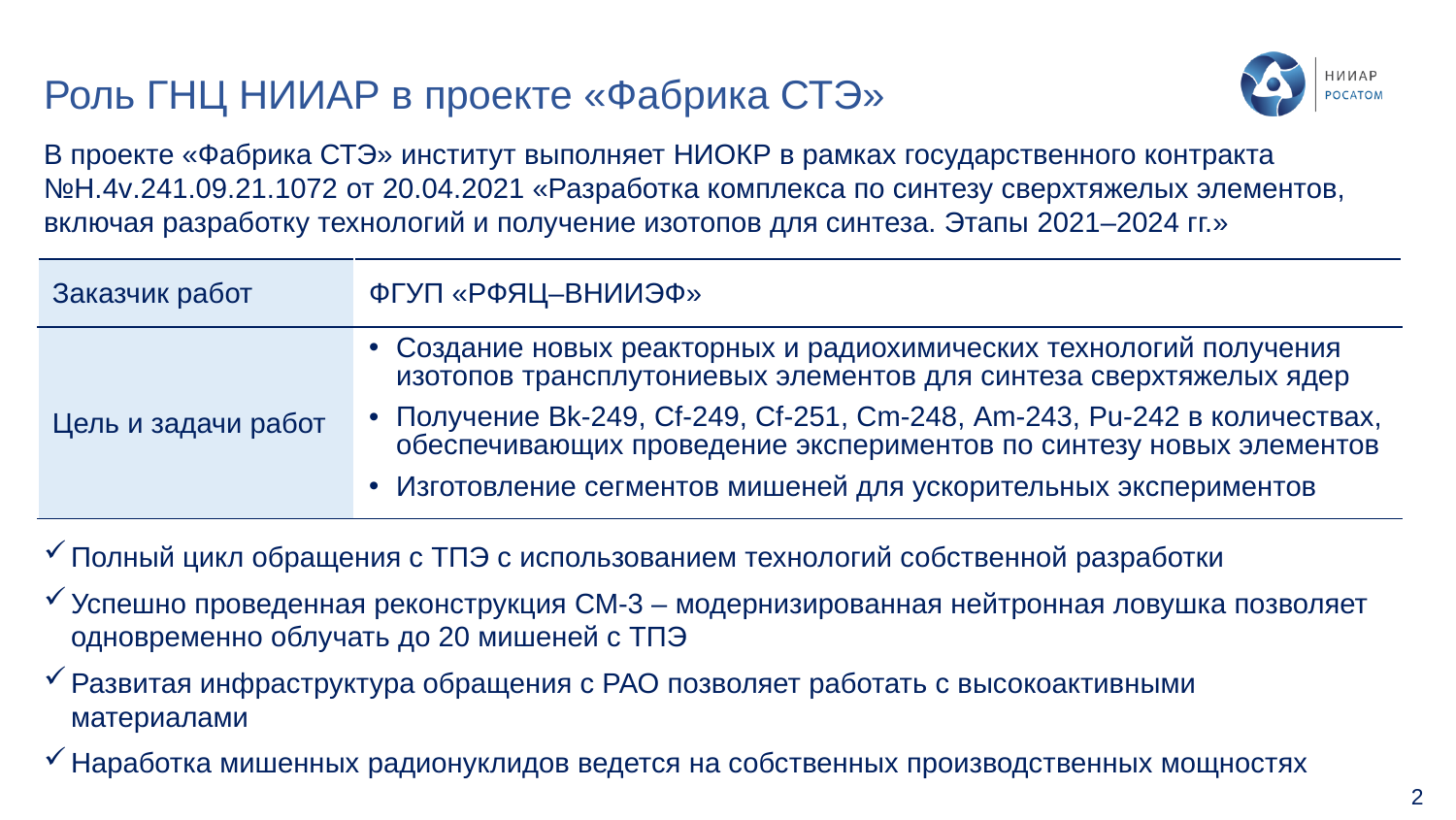

# Роль ГНЦ НИИАР в проекте «Фабрика СТЭ»
В проекте «Фабрика СТЭ» институт выполняет НИОКР в рамках государственного контракта №Н.4v.241.09.21.1072 от 20.04.2021 «Разработка комплекса по синтезу сверхтяжелых элементов, включая разработку технологий и получение изотопов для синтеза. Этапы 2021–2024 гг.»
| Заказчик работ | ФГУП «РФЯЦ–ВНИИЭФ» |
| --- | --- |
| Цель и задачи работ | Создание новых реакторных и радиохимических технологий получения изотопов трансплутониевых элементов для синтеза сверхтяжелых ядер Получение Bk-249, Cf-249, Cf-251, Cm-248, Am-243, Pu-242 в количествах, обеспечивающих проведение экспериментов по синтезу новых элементов Изготовление сегментов мишеней для ускорительных экспериментов |
Полный цикл обращения с ТПЭ с использованием технологий собственной разработки
Успешно проведенная реконструкция СМ-3 – модернизированная нейтронная ловушка позволяет одновременно облучать до 20 мишеней с ТПЭ
Развитая инфраструктура обращения с РАО позволяет работать с высокоактивными материалами
Наработка мишенных радионуклидов ведется на собственных производственных мощностях

2